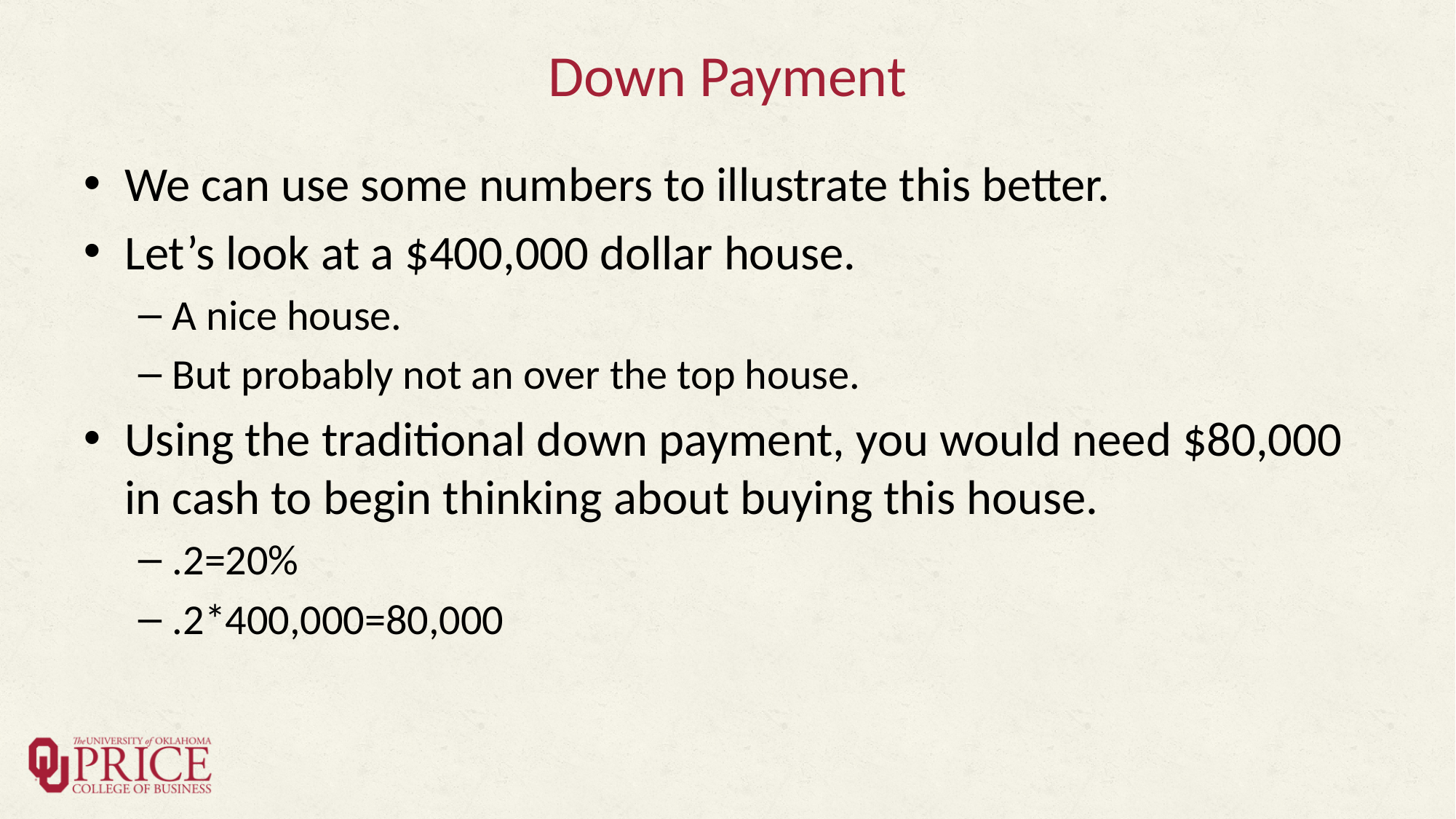

# Down Payment
We can use some numbers to illustrate this better.
Let’s look at a $400,000 dollar house.
A nice house.
But probably not an over the top house.
Using the traditional down payment, you would need $80,000 in cash to begin thinking about buying this house.
.2=20%
.2*400,000=80,000